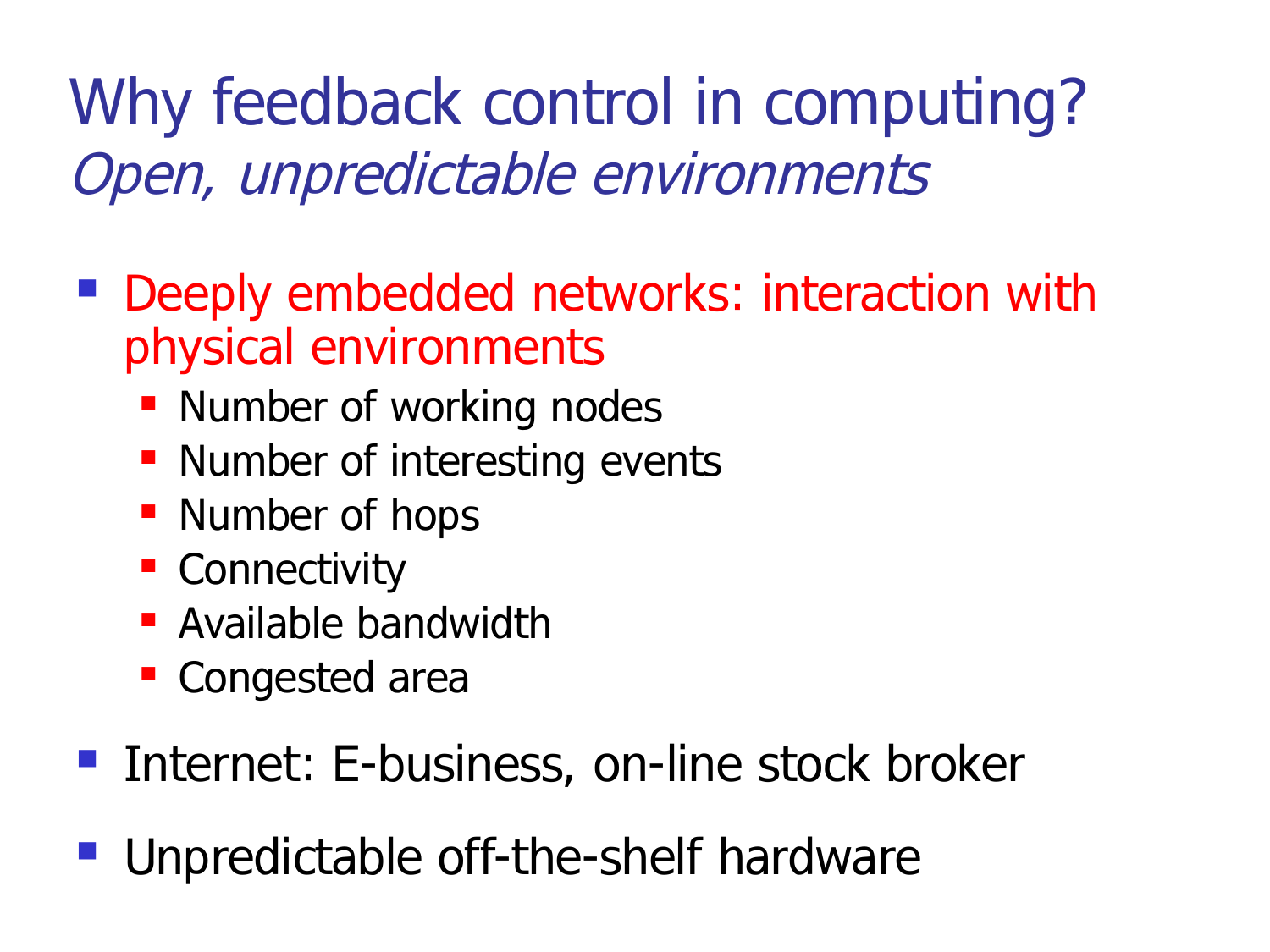

# Why feedback control in computing? Open, unpredictable environments
Deeply embedded networks: interaction with physical environments
Number of working nodes
Number of interesting events
Number of hops
Connectivity
Available bandwidth
Congested area
Internet: E-business, on-line stock broker
Unpredictable off-the-shelf hardware